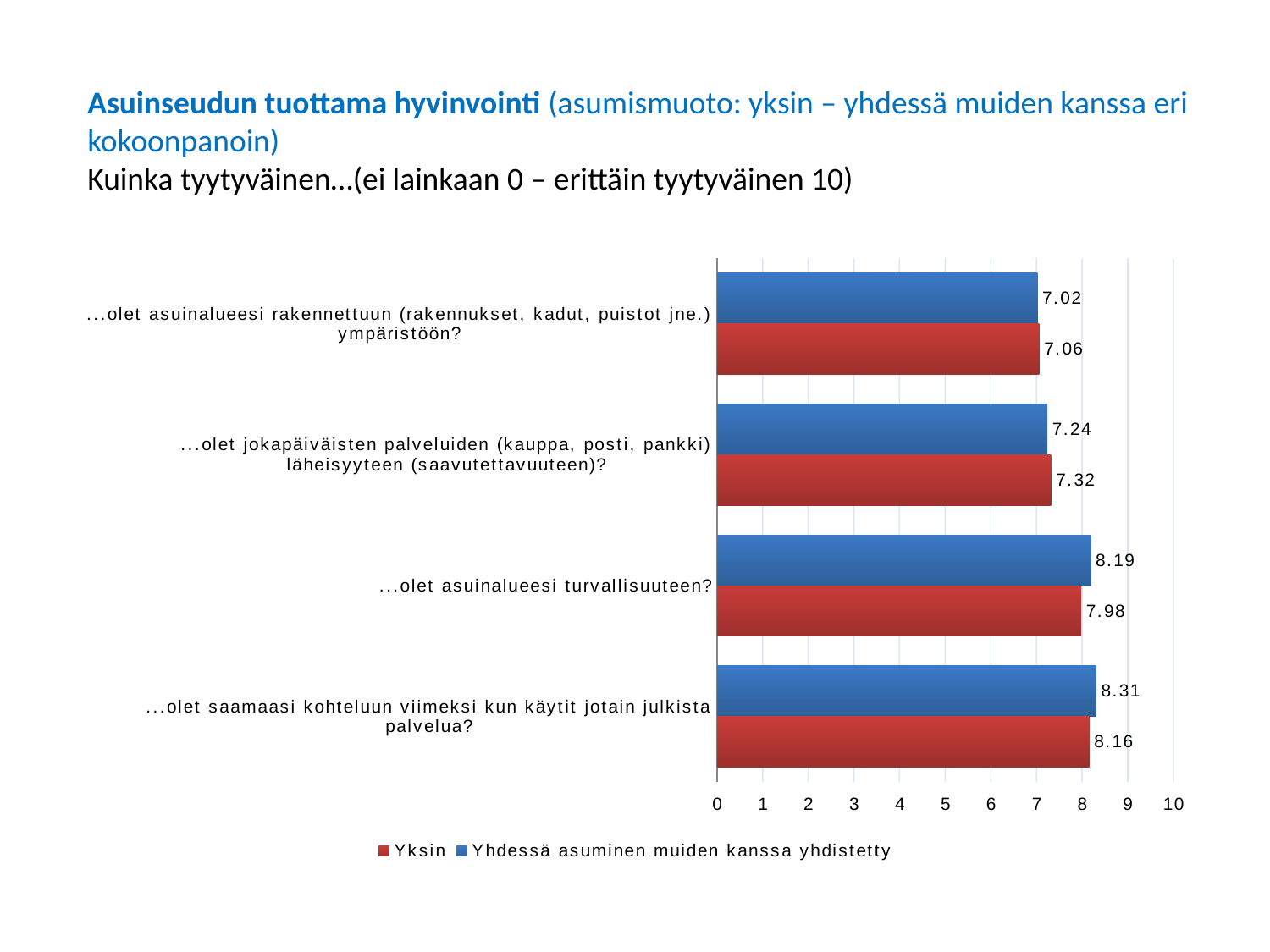

#
Asuinseudun tuottama hyvinvointi (asumismuoto: yksin – yhdessä muiden kanssa eri kokoonpanoin)
Kuinka tyytyväinen…(ei lainkaan 0 – erittäin tyytyväinen 10)

### Chart

| Category | Yhdessä asuminen muiden kanssa yhdistetty | Yksin |
|---|---|---|
| ...olet asuinalueesi rakennettuun (rakennukset, kadut, puistot jne.) ympäristöön? | 7.02 | 7.06 |
| ...olet jokapäiväisten palveluiden (kauppa, posti, pankki) läheisyyteen (saavutettavuuteen)? | 7.24 | 7.32 |
| ...olet asuinalueesi turvallisuuteen? | 8.19 | 7.98 |
| ...olet saamaasi kohteluun viimeksi kun käytit jotain julkista palvelua? | 8.31 | 8.16 |